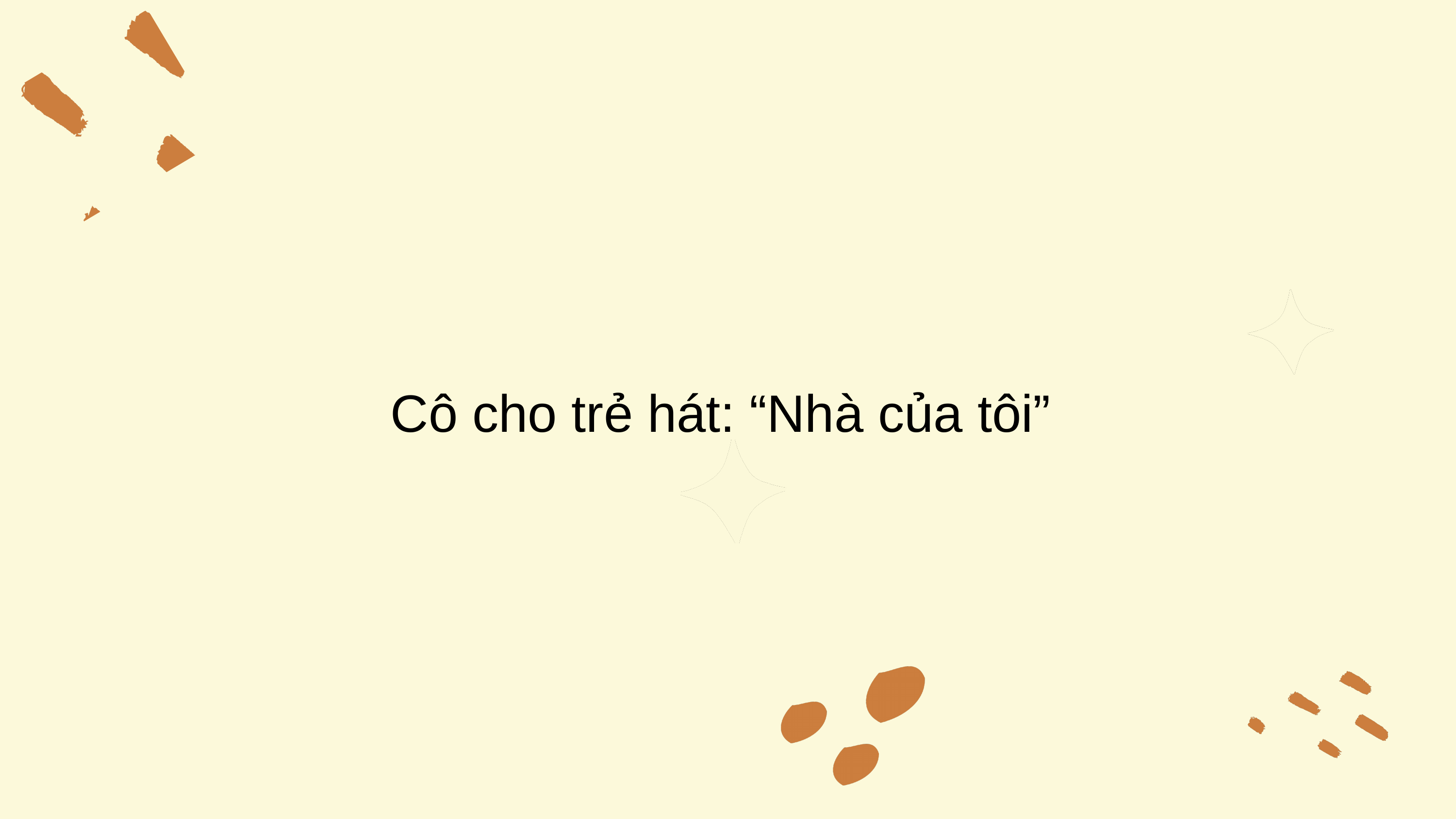

Cô cho trẻ hát: “Nhà của tôi”